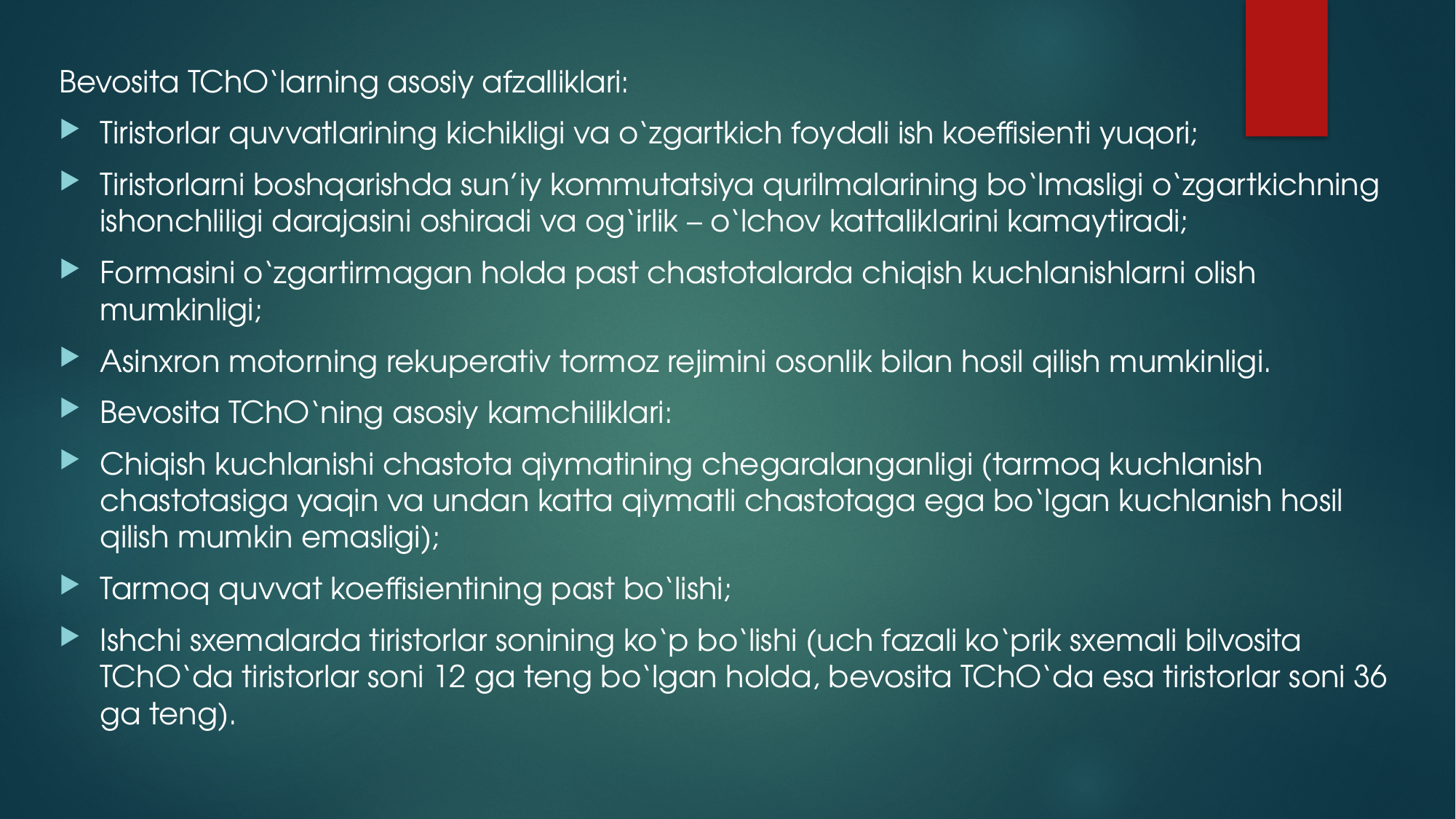

Bevosita TChO‘larning asosiy afzalliklari:
Tiristorlar quvvatlarining kichikligi va o‘zgartkich foydali ish koeffisienti yuqori;
Tiristorlarni boshqarishda sun’iy kommutatsiya qurilmalarining bo‘lmasligi o‘zgartkichning ishonchliligi darajasini oshiradi va og‘irlik – o‘lchov kattaliklarini kamaytiradi;
Formasini o‘zgartirmagan holda past chastotalarda chiqish kuchlanishlarni olish mumkinligi;
Asinxron motorning rekuperativ tormoz rejimini osonlik bilan hosil qilish mumkinligi.
Bevosita TChO‘ning asosiy kamchiliklari:
Chiqish kuchlanishi chastota qiymatining chegaralanganligi (tarmoq kuchlanish chastotasiga yaqin va undan katta qiymatli chastotaga ega bo‘lgan kuchlanish hosil qilish mumkin emasligi);
Tarmoq quvvat koeffisientining past bo‘lishi;
Ishchi sxemalarda tiristorlar sonining ko‘p bo‘lishi (uch fazali ko‘prik sxemali bilvosita TChO‘da tiristorlar soni 12 ga teng bo‘lgan holda, bevosita TChO‘da esa tiristorlar soni 36 ga teng).